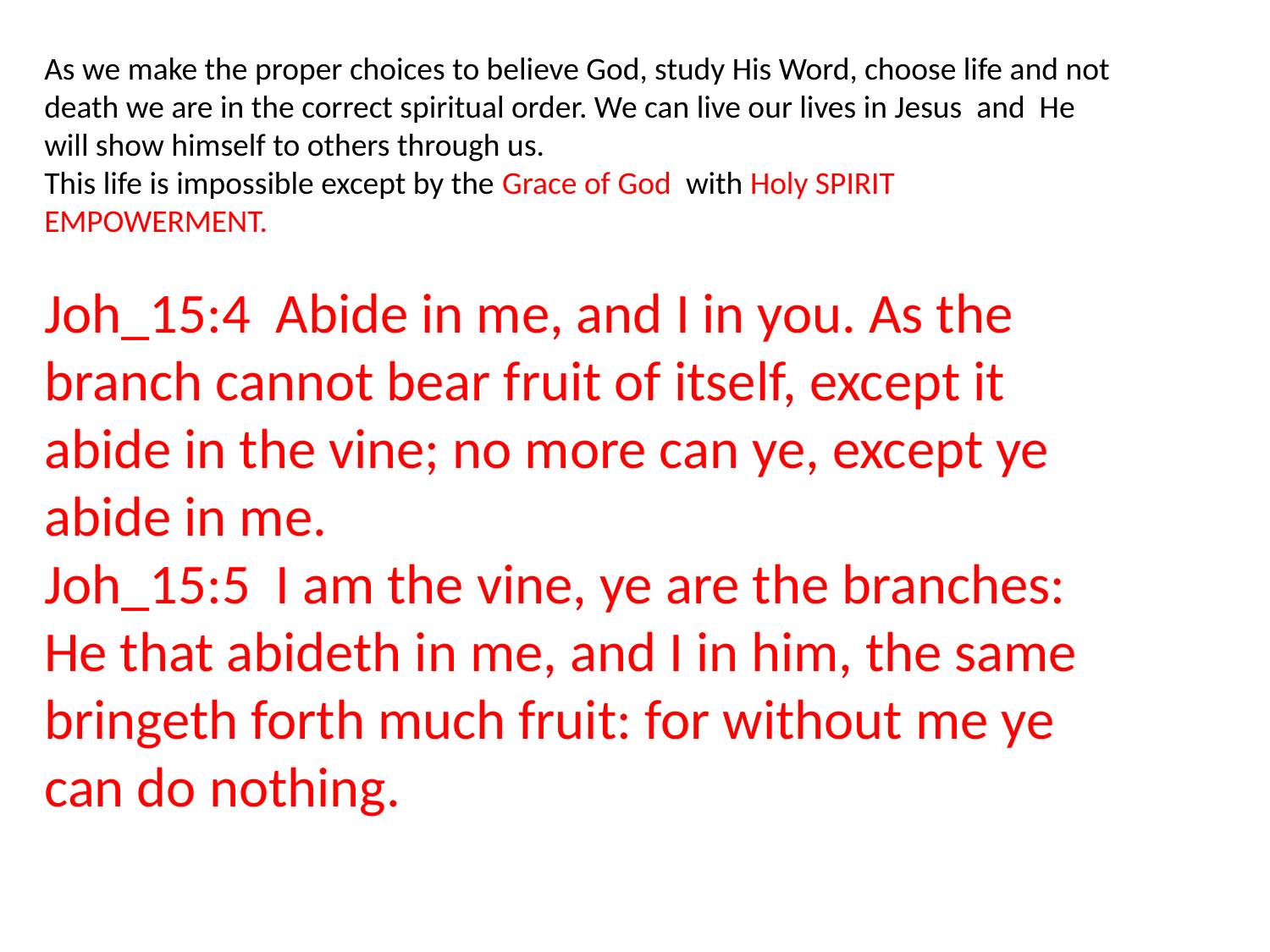

As we make the proper choices to believe God, study His Word, choose life and not death we are in the correct spiritual order. We can live our lives in Jesus  and  He will show himself to others through us.
This life is impossible except by the Grace of God  with Holy SPIRIT EMPOWERMENT.

Joh_15:4  Abide in me, and I in you. As the branch cannot bear fruit of itself, except it abide in the vine; no more can ye, except ye abide in me.
Joh_15:5  I am the vine, ye are the branches: He that abideth in me, and I in him, the same bringeth forth much fruit: for without me ye can do nothing.